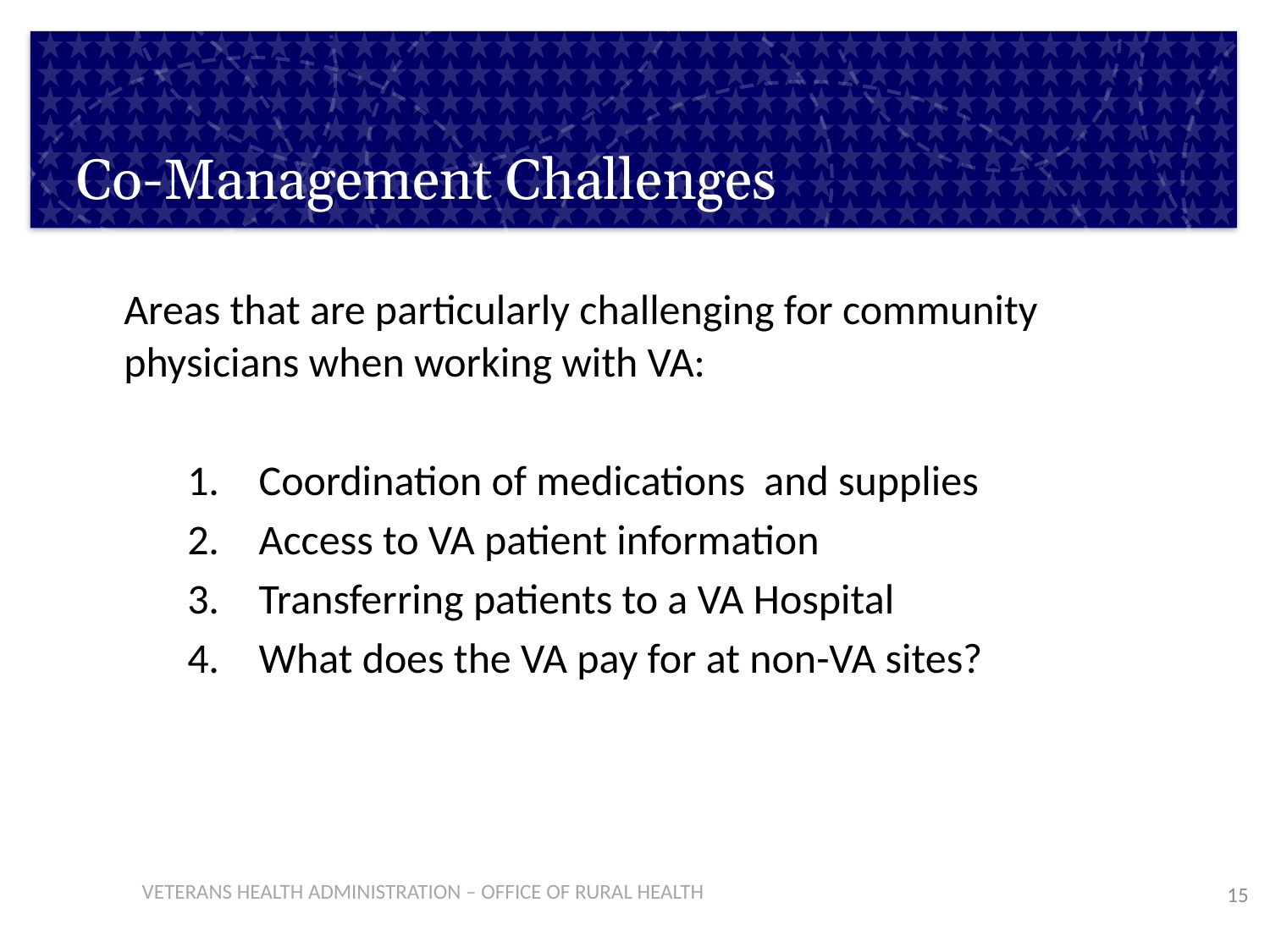

# Co-Management Challenges
	Areas that are particularly challenging for community physicians when working with VA:

Coordination of medications  and supplies
Access to VA patient information
Transferring patients to a VA Hospital
What does the VA pay for at non-VA sites?